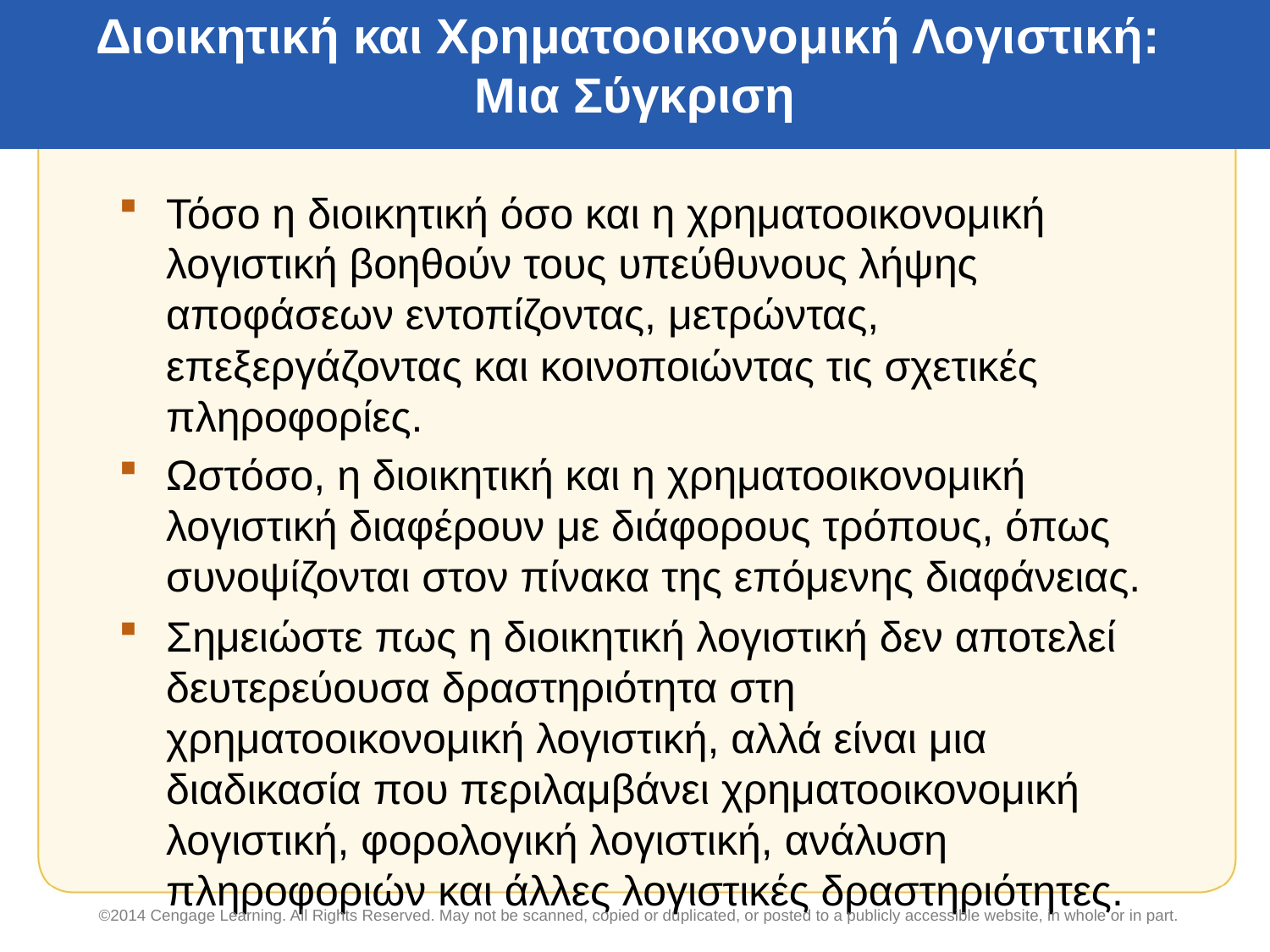

# Διοικητική και Χρηματοοικονομική Λογιστική: Μια Σύγκριση
Τόσο η διοικητική όσο και η χρηματοοικονομική λογιστική βοηθούν τους υπεύθυνους λήψης αποφάσεων εντοπίζοντας, μετρώντας, επεξεργάζοντας και κοινοποιώντας τις σχετικές πληροφορίες.
Ωστόσο, η διοικητική και η χρηματοοικονομική λογιστική διαφέρουν με διάφορους τρόπους, όπως συνοψίζονται στον πίνακα της επόμενης διαφάνειας.
Σημειώστε πως η διοικητική λογιστική δεν αποτελεί δευτερεύουσα δραστηριότητα στη χρηματοοικονομική λογιστική, αλλά είναι μια διαδικασία που περιλαμβάνει χρηματοοικονομική λογιστική, φορολογική λογιστική, ανάλυση πληροφοριών και άλλες λογιστικές δραστηριότητες.
©2014 Cengage Learning. All Rights Reserved. May not be scanned, copied or duplicated, or posted to a publicly accessible website, in whole or in part.